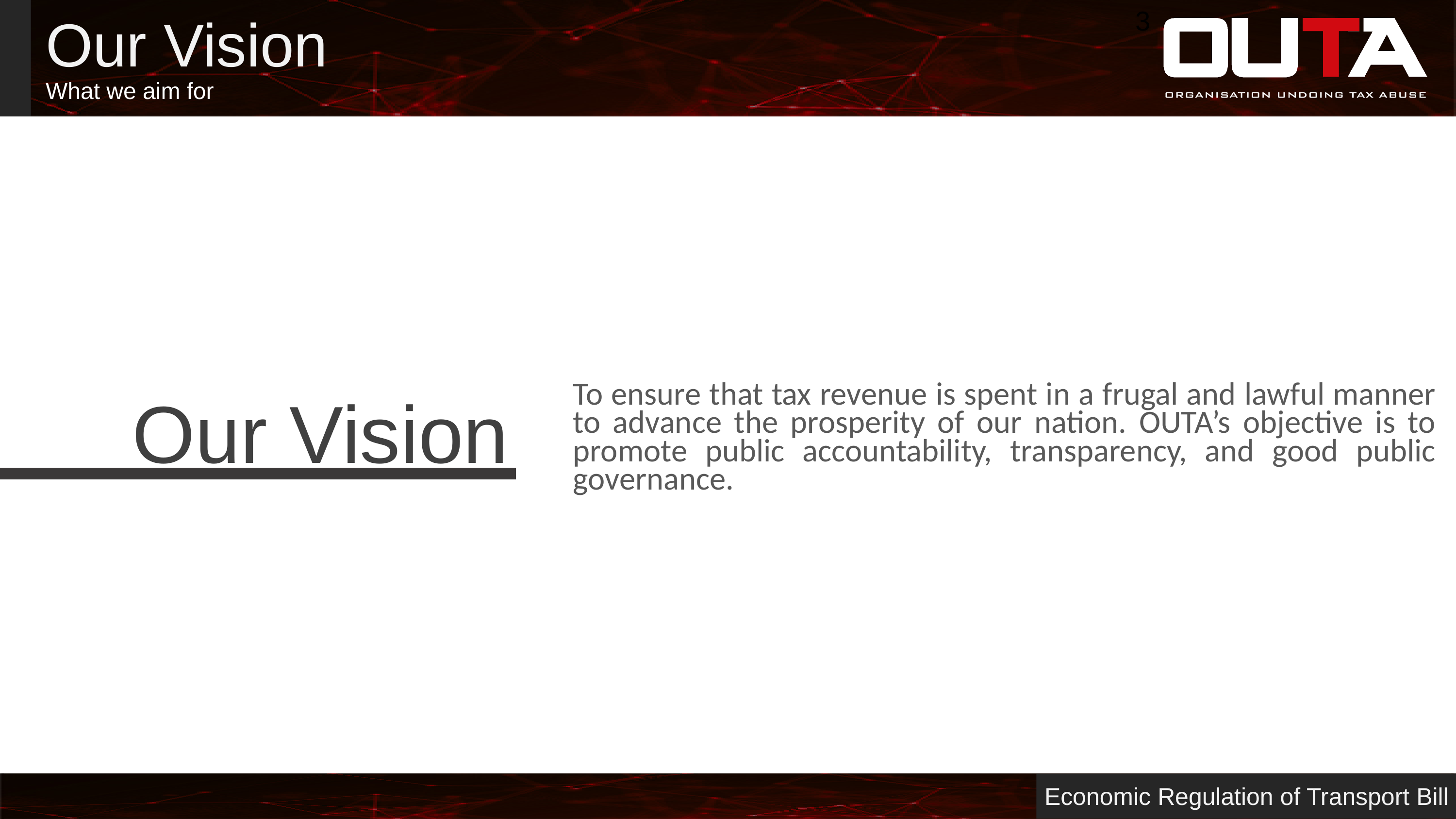

3
# Our Vision
What we aim for
To ensure that tax revenue is spent in a frugal and lawful manner to advance the prosperity of our nation. OUTA’s objective is to promote public accountability, transparency, and good public governance.
Our Vision

Economic Regulation of Transport Bill